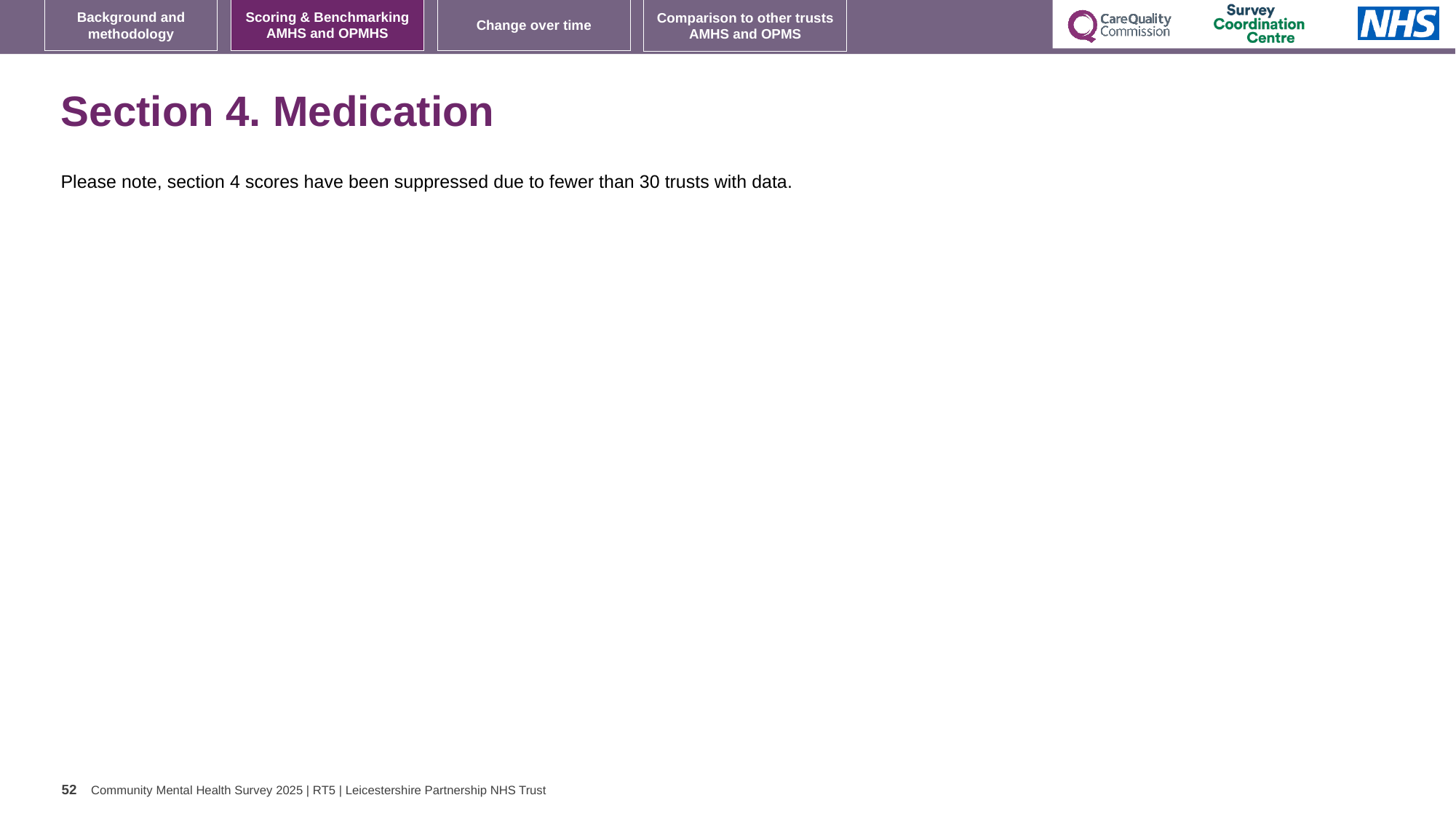

# Section 4. Medication
Please note, section 4 scores have been suppressed due to fewer than 30 trusts with data.
52